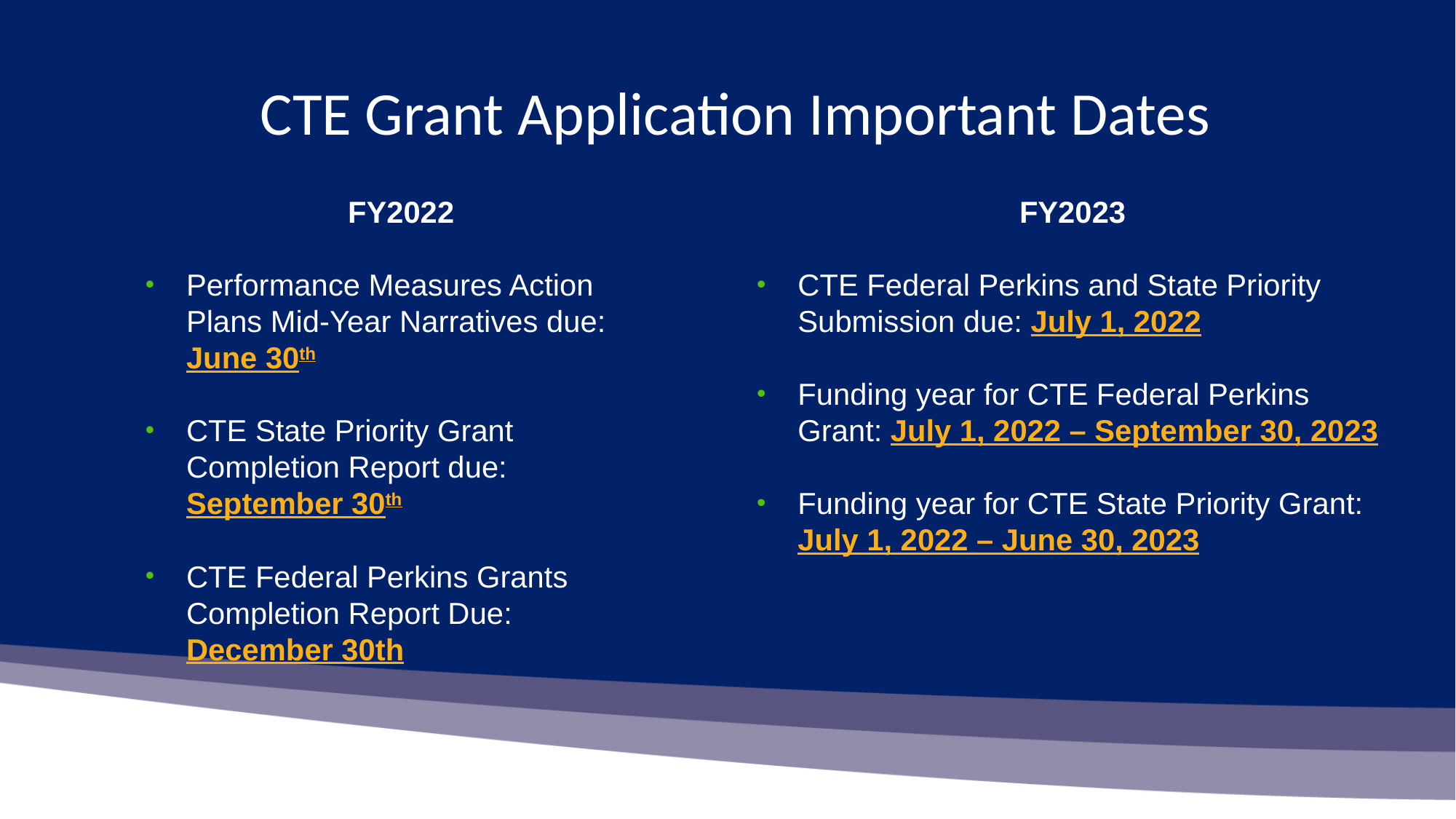

CTE Grant Application Important Dates
FY2022

Performance Measures Action Plans Mid-Year Narratives due: June 30th

CTE State Priority Grant Completion Report due: September 30th

CTE Federal Perkins Grants Completion Report Due: December 30th
FY2023

CTE Federal Perkins and State Priority Submission due: July 1, 2022

Funding year for CTE Federal Perkins Grant: July 1, 2022 – September 30, 2023

Funding year for CTE State Priority Grant: July 1, 2022 – June 30, 2023